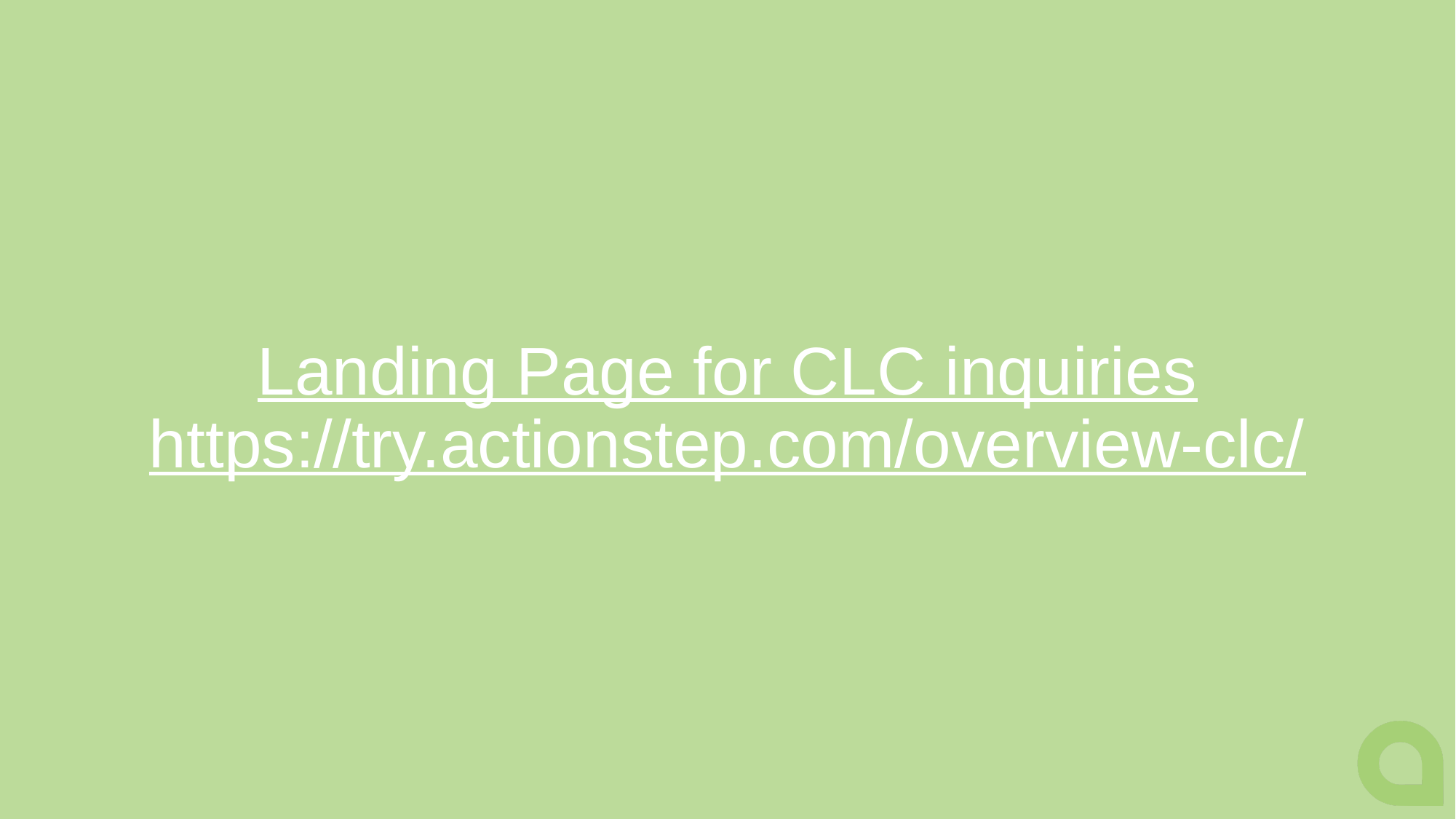

# Landing Page for CLC inquiries https://try.actionstep.com/overview-clc/